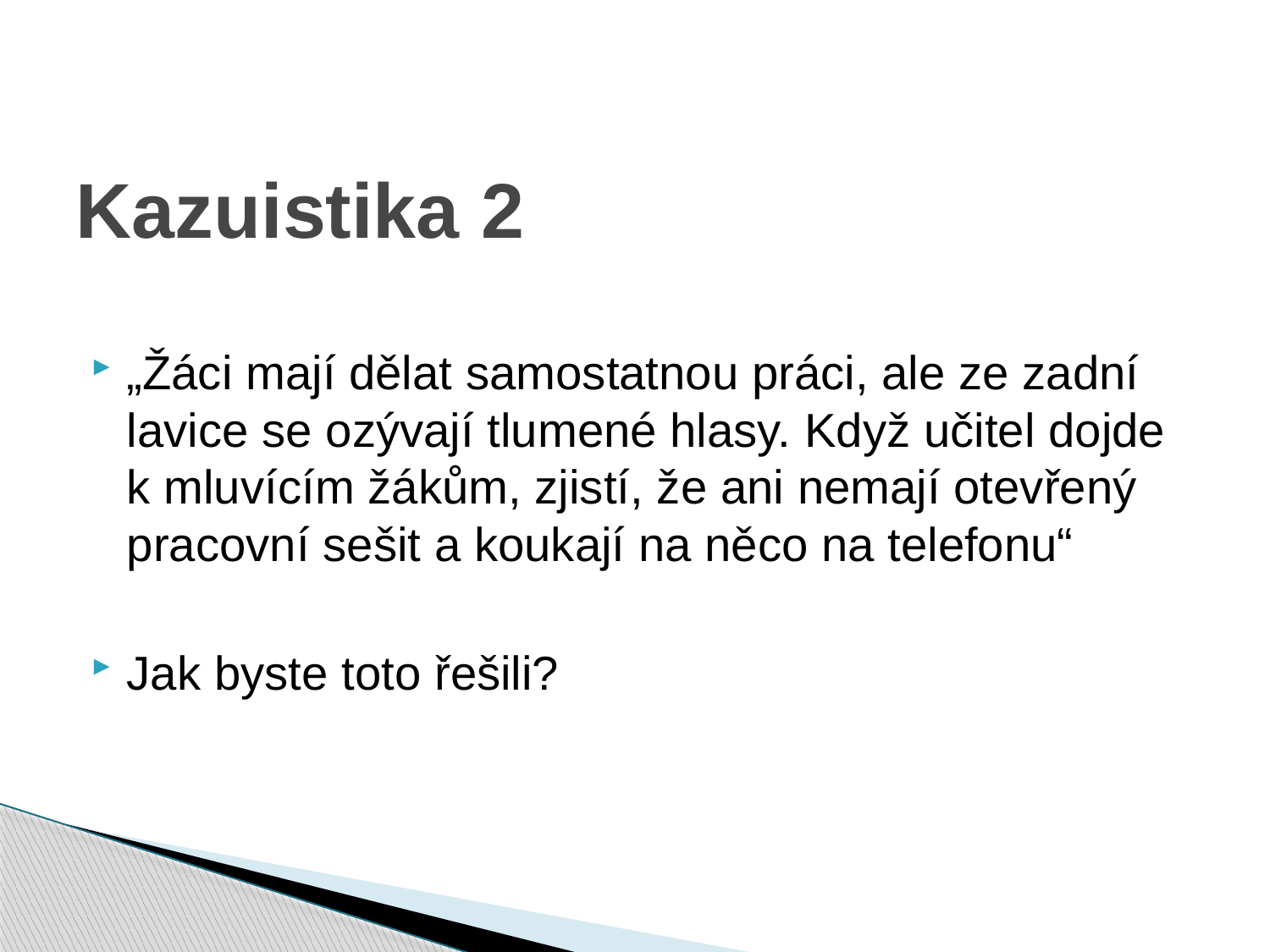

# Kazuistika 2
„Žáci mají dělat samostatnou práci, ale ze zadní lavice se ozývají tlumené hlasy. Když učitel dojde k mluvícím žákům, zjistí, že ani nemají otevřený pracovní sešit a koukají na něco na telefonu“

Jak byste toto řešili?